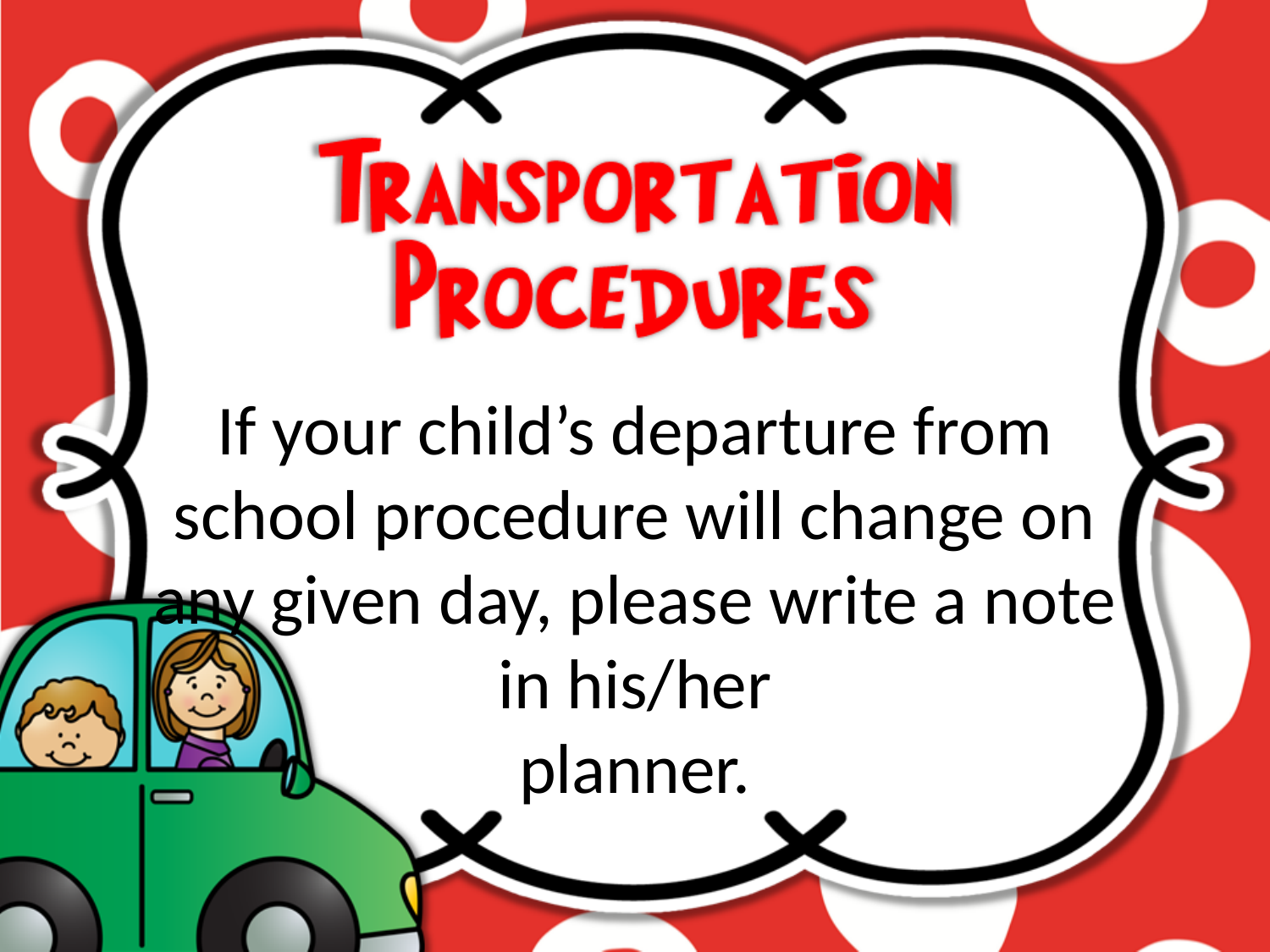

If your child’s departure from school procedure will change on any given day, please write a note in his/her
planner.